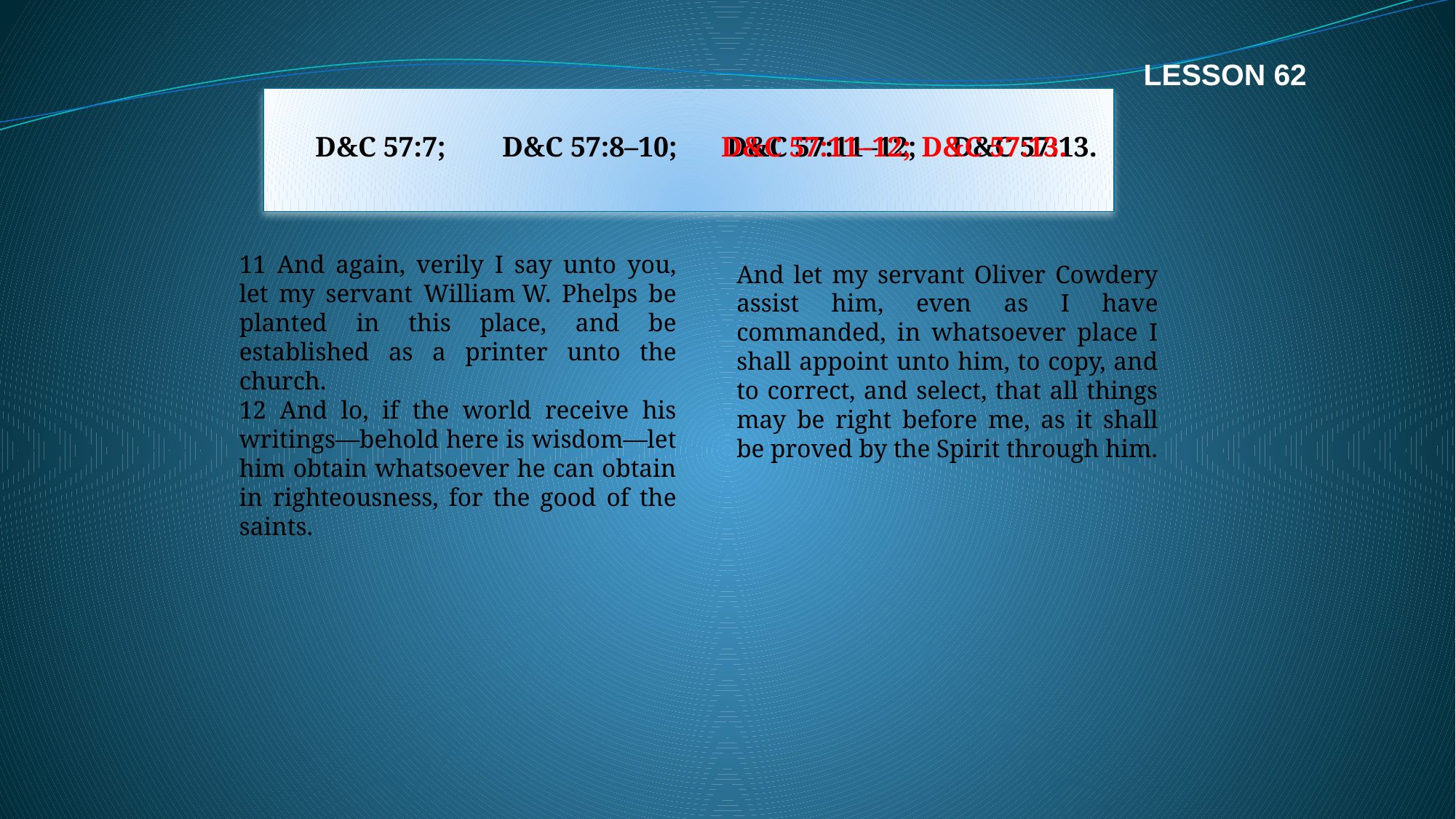

LESSON 62

D&C 57:7;        D&C 57:8–10;       D&C 57:11–12;     D&C 57:13.
D&C 57:13.
D&C 57:11–12;
11 And again, verily I say unto you, let my servant William W. Phelps be planted in this place, and be established as a printer unto the church.
12 And lo, if the world receive his writings—behold here is wisdom—let him obtain whatsoever he can obtain in righteousness, for the good of the saints.
And let my servant Oliver Cowdery assist him, even as I have commanded, in whatsoever place I shall appoint unto him, to copy, and to correct, and select, that all things may be right before me, as it shall be proved by the Spirit through him.